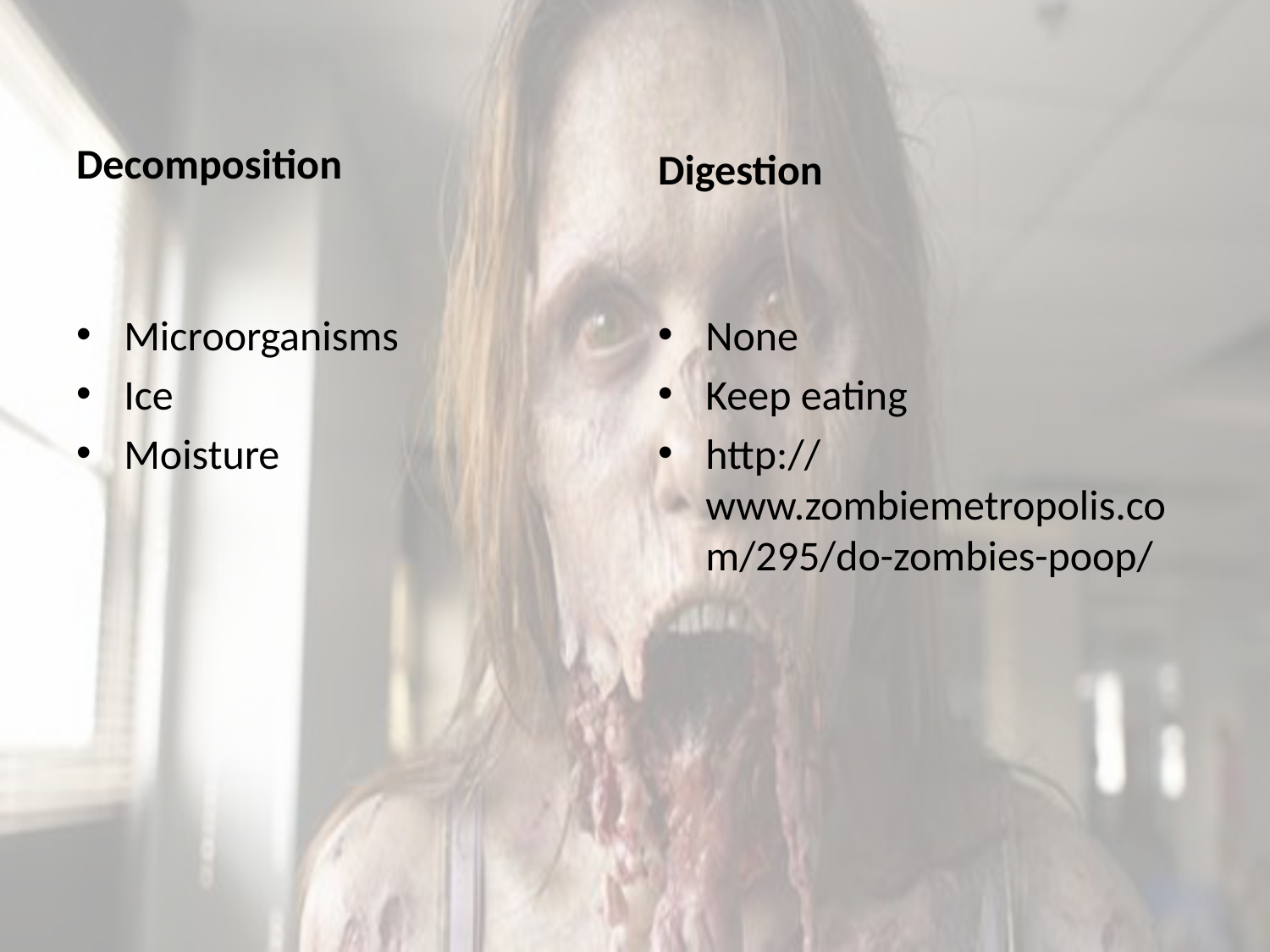

Decomposition
Digestion
Microorganisms
Ice
Moisture
None
Keep eating
http://www.zombiemetropolis.com/295/do-zombies-poop/